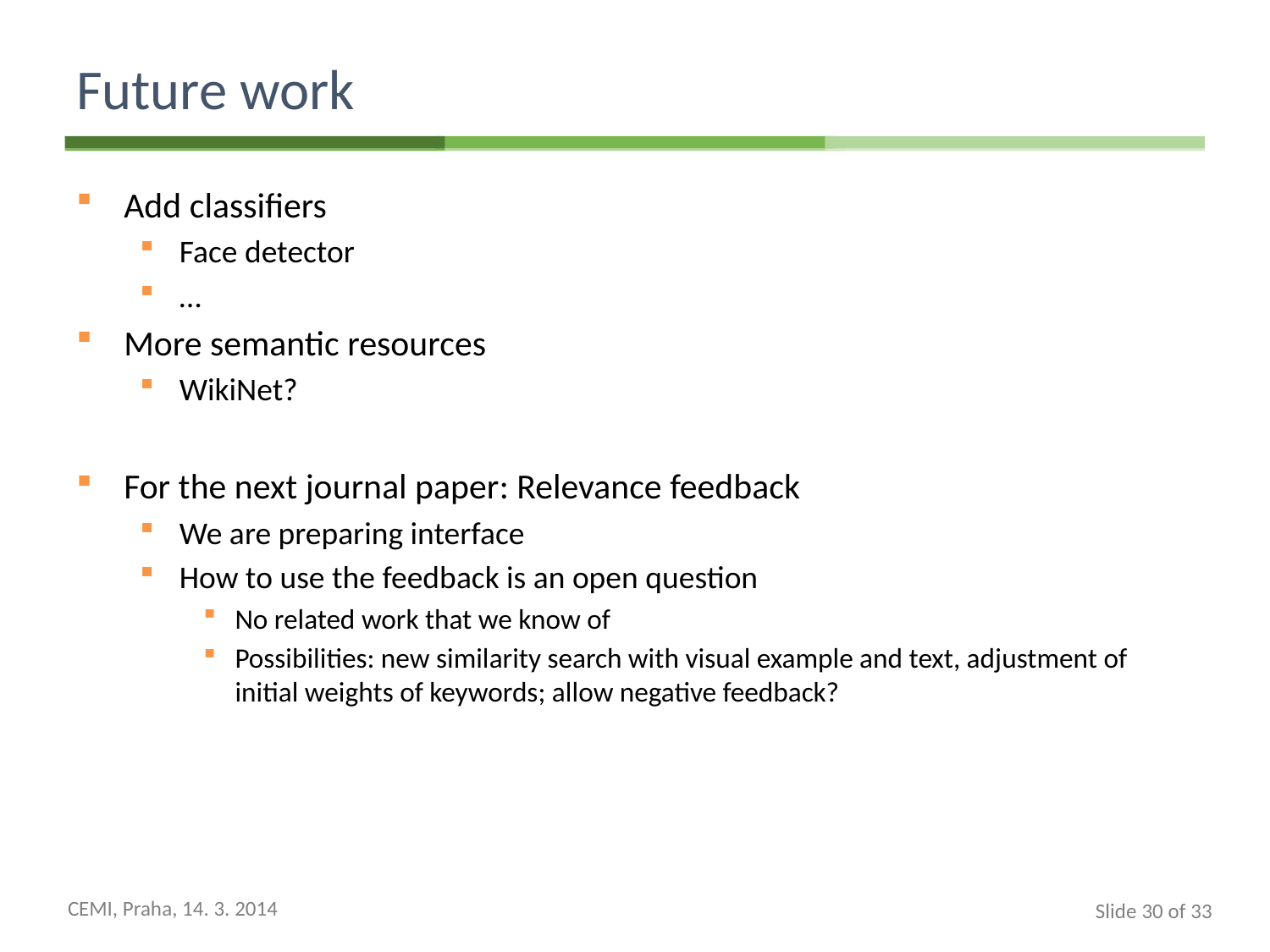

# Future work
Add classifiers
Face detector
…
More semantic resources
WikiNet?

For the next journal paper: Relevance feedback
We are preparing interface
How to use the feedback is an open question
No related work that we know of
Possibilities: new similarity search with visual example and text, adjustment of initial weights of keywords; allow negative feedback?